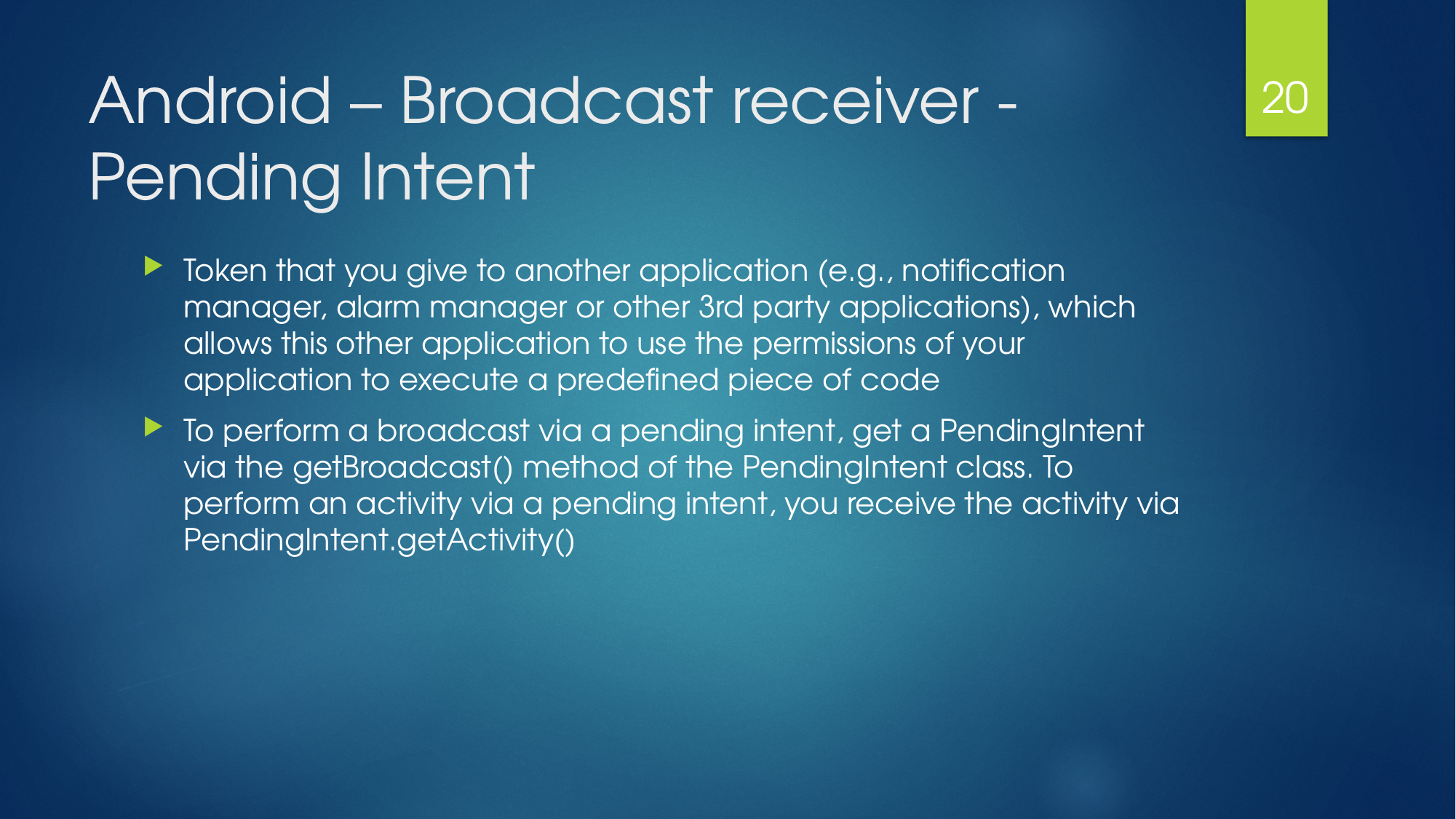

20
# Android – Broadcast receiver - Pending Intent
Token that you give to another application (e.g., notification manager, alarm manager or other 3rd party applications), which allows this other application to use the permissions of your application to execute a predefined piece of code
To perform a broadcast via a pending intent, get a PendingIntent via the getBroadcast() method of the PendingIntent class. To perform an activity via a pending intent, you receive the activity via PendingIntent.getActivity()